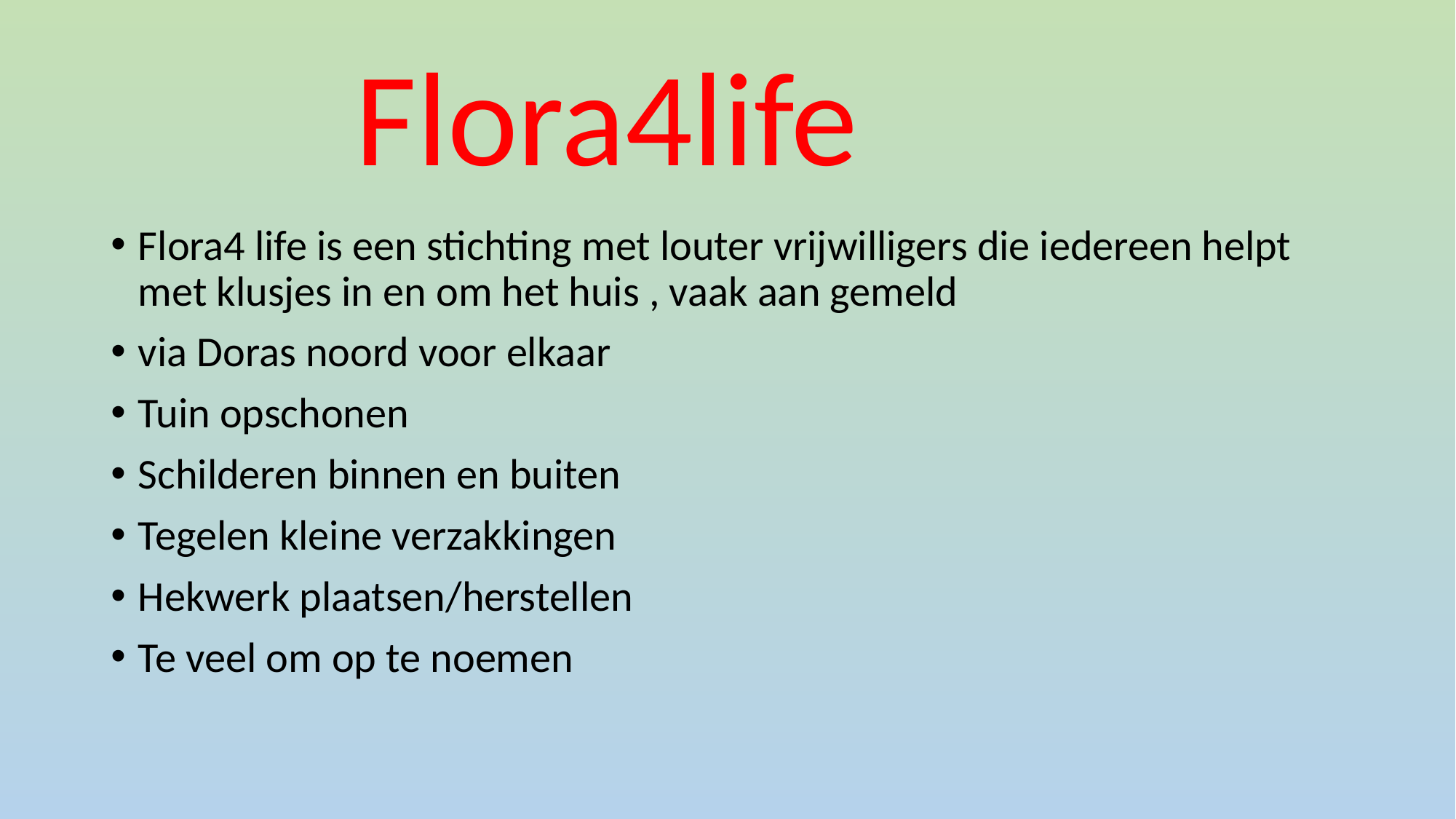

# Flora4life
Flora4 life is een stichting met louter vrijwilligers die iedereen helpt met klusjes in en om het huis , vaak aan gemeld
via Doras noord voor elkaar
Tuin opschonen
Schilderen binnen en buiten
Tegelen kleine verzakkingen
Hekwerk plaatsen/herstellen
Te veel om op te noemen